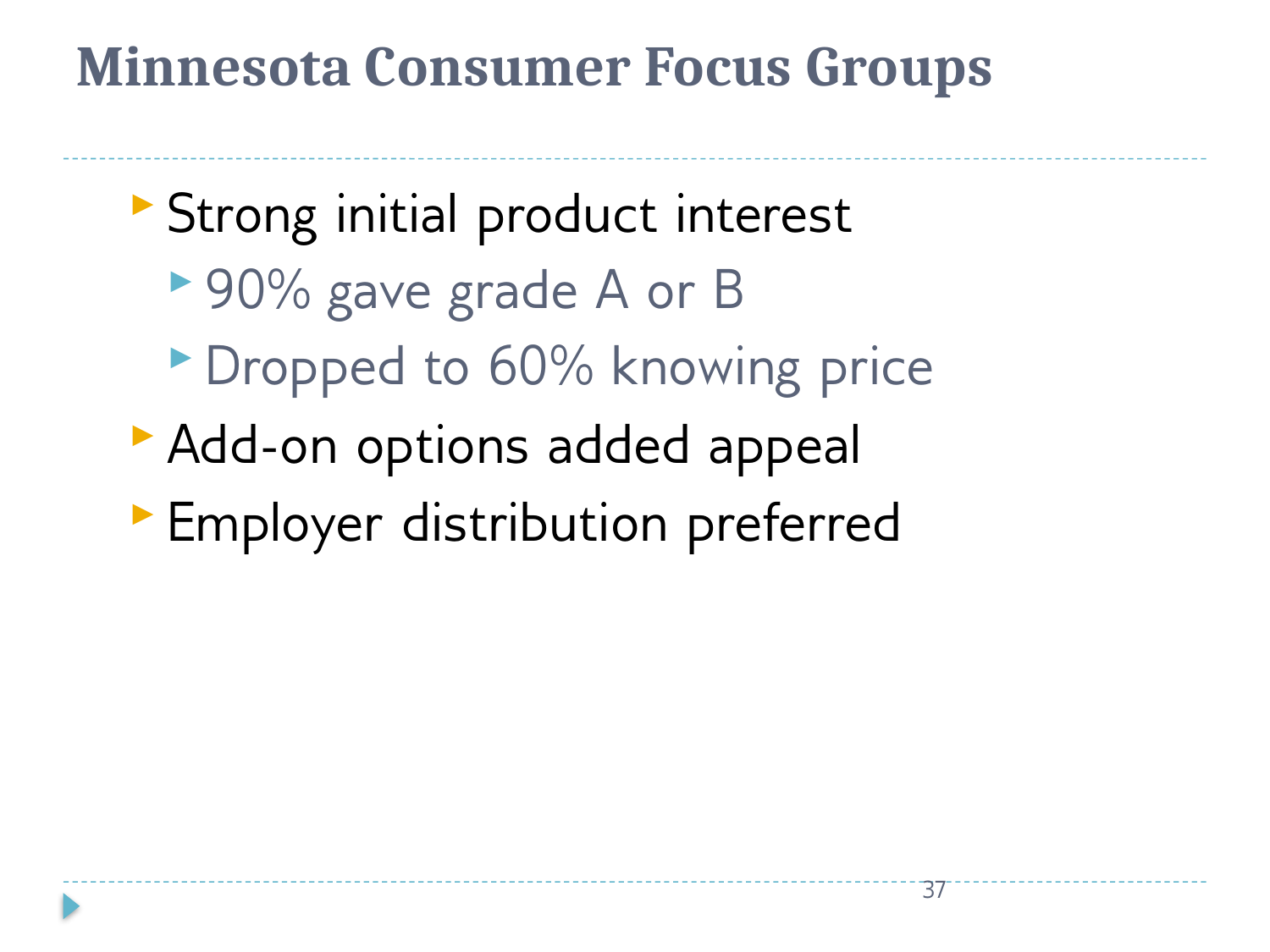

# Minnesota Consumer Focus Groups
Strong initial product interest
90% gave grade A or B
Dropped to 60% knowing price
Add-on options added appeal
Employer distribution preferred

37